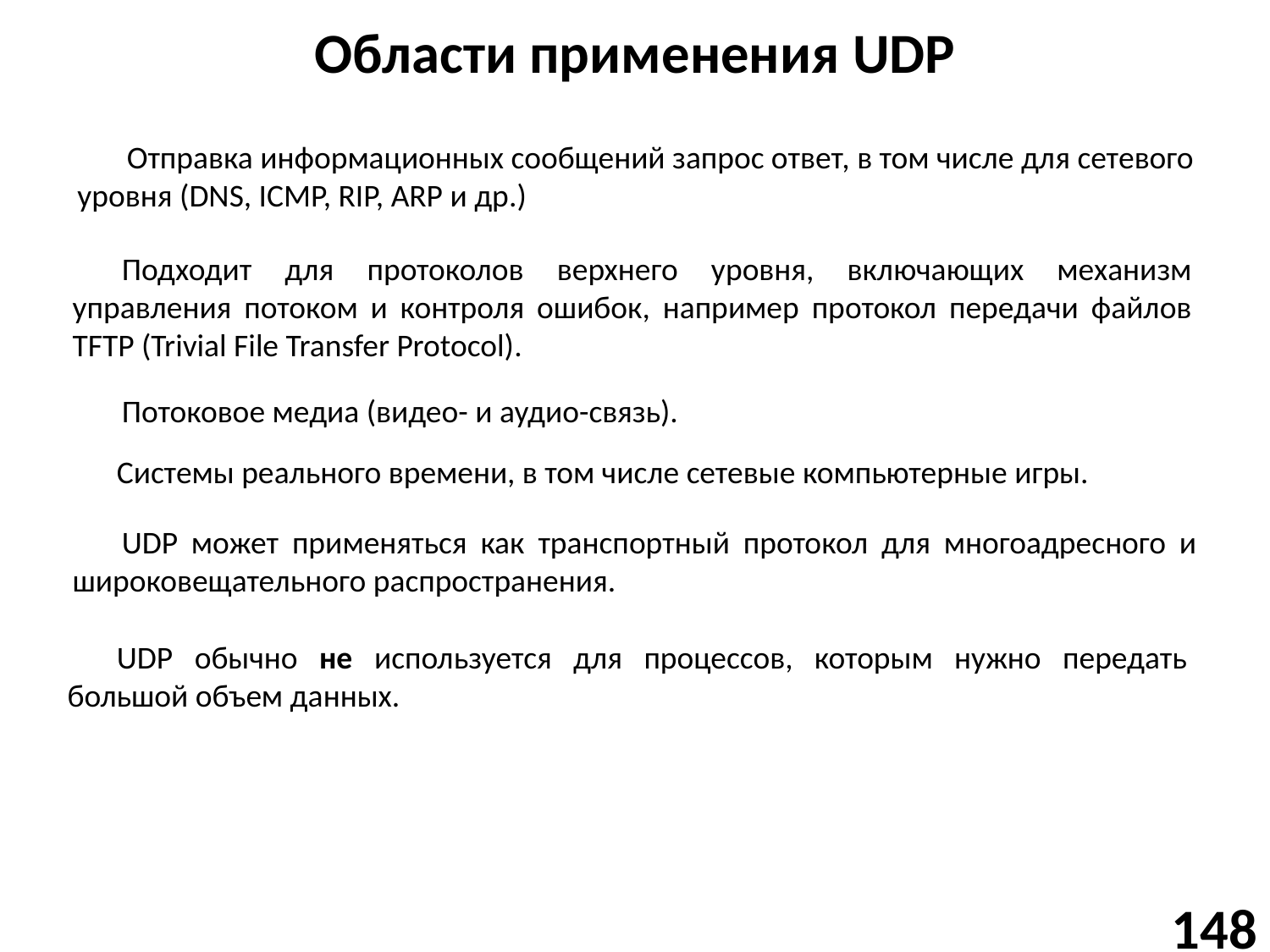

# Области применения UDP
Отправка информационных сообщений запрос ответ, в том числе для сетевого уровня (DNS, ICMP, RIP, ARP и др.)
Подходит для протоколов верхнего уровня, включающих механизм управления потоком и контроля ошибок, например протокол передачи файлов TFTP (Trivial File Transfer Protocol).
Потоковое медиа (видео- и аудио-связь).
Системы реального времени, в том числе сетевые компьютерные игры.
UDP может применяться как транспортный протокол для многоадресного и широковещательного распространения.
UDP обычно не используется для процессов, которым нужно передать большой объем данных.
148